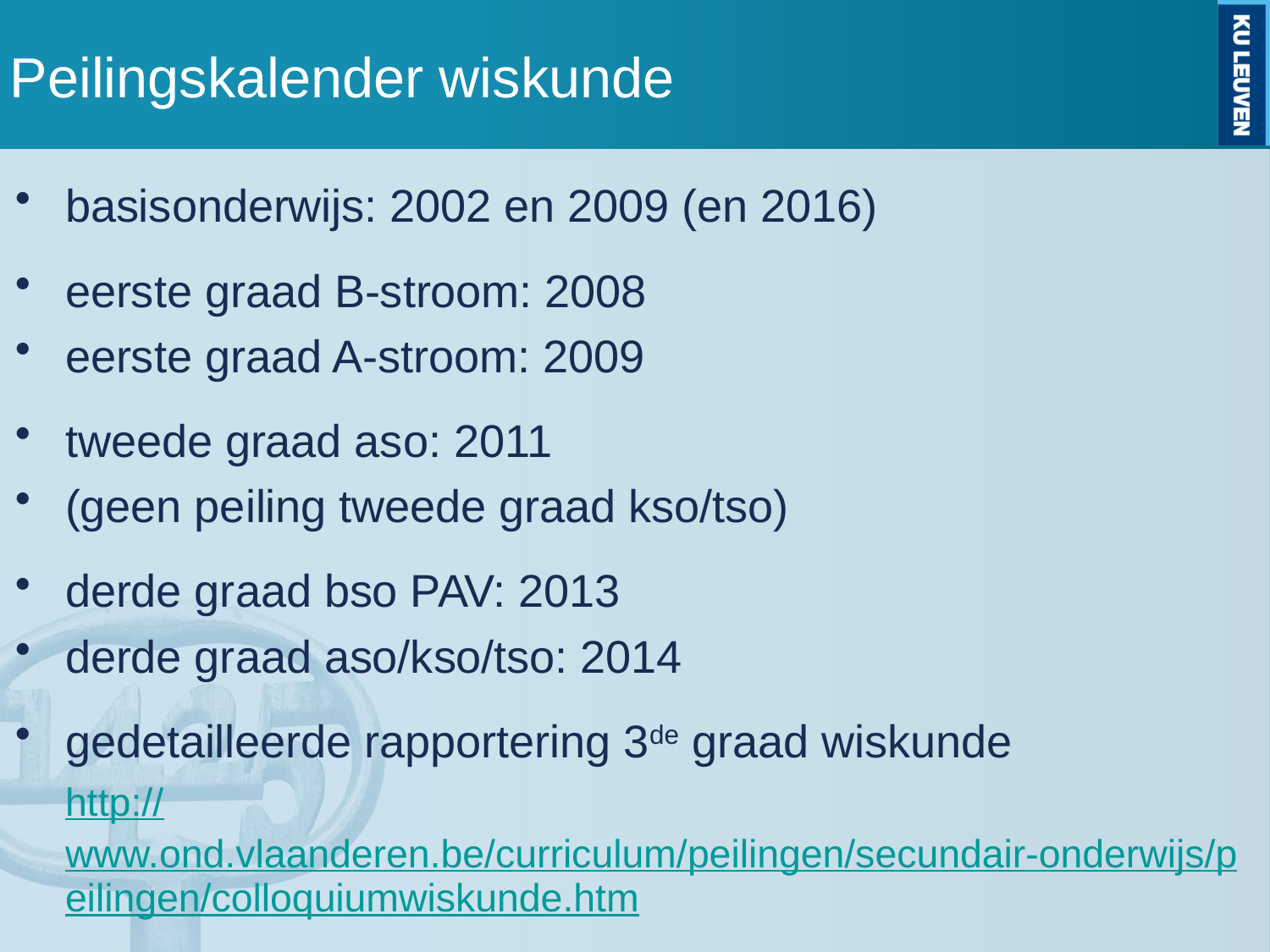

# Peilingskalender wiskunde
basisonderwijs: 2002 en 2009 (en 2016)
eerste graad B-stroom: 2008
eerste graad A-stroom: 2009
tweede graad aso: 2011
(geen peiling tweede graad kso/tso)
derde graad bso PAV: 2013
derde graad aso/kso/tso: 2014
gedetailleerde rapportering 3de graad wiskunde
http://www.ond.vlaanderen.be/curriculum/peilingen/secundair-onderwijs/peilingen/colloquiumwiskunde.htm